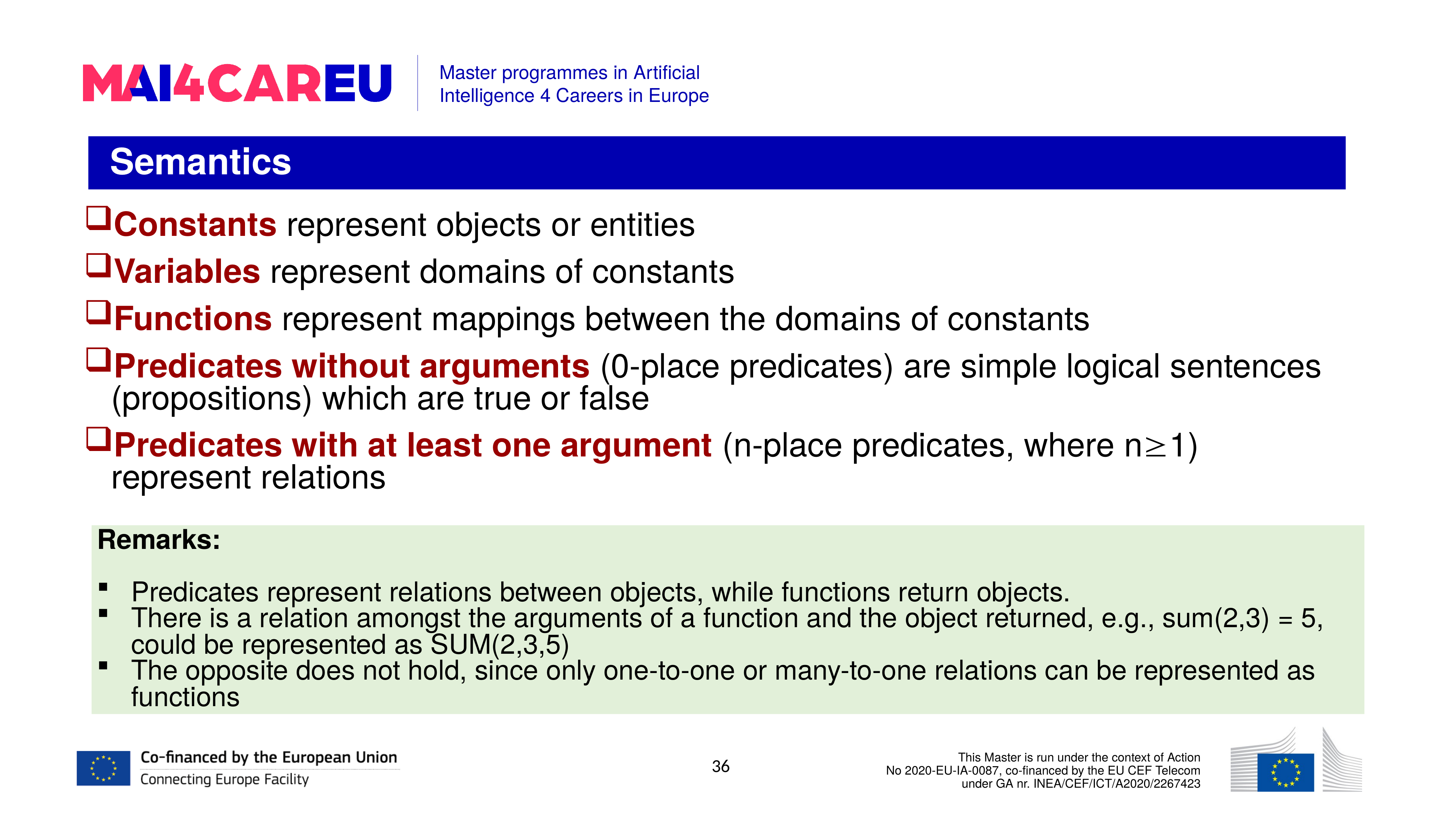

Semantics
Constants represent objects or entities
Variables represent domains of constants
Functions represent mappings between the domains of constants
Predicates without arguments (0-place predicates) are simple logical sentences (propositions) which are true or false
Predicates with at least one argument (n-place predicates, where n≥1) represent relations
Remarks:

Predicates represent relations between objects, while functions return objects.
There is a relation amongst the arguments of a function and the object returned, e.g., sum(2,3) = 5, could be represented as SUM(2,3,5)
The opposite does not hold, since only one-to-one or many-to-one relations can be represented as functions
36